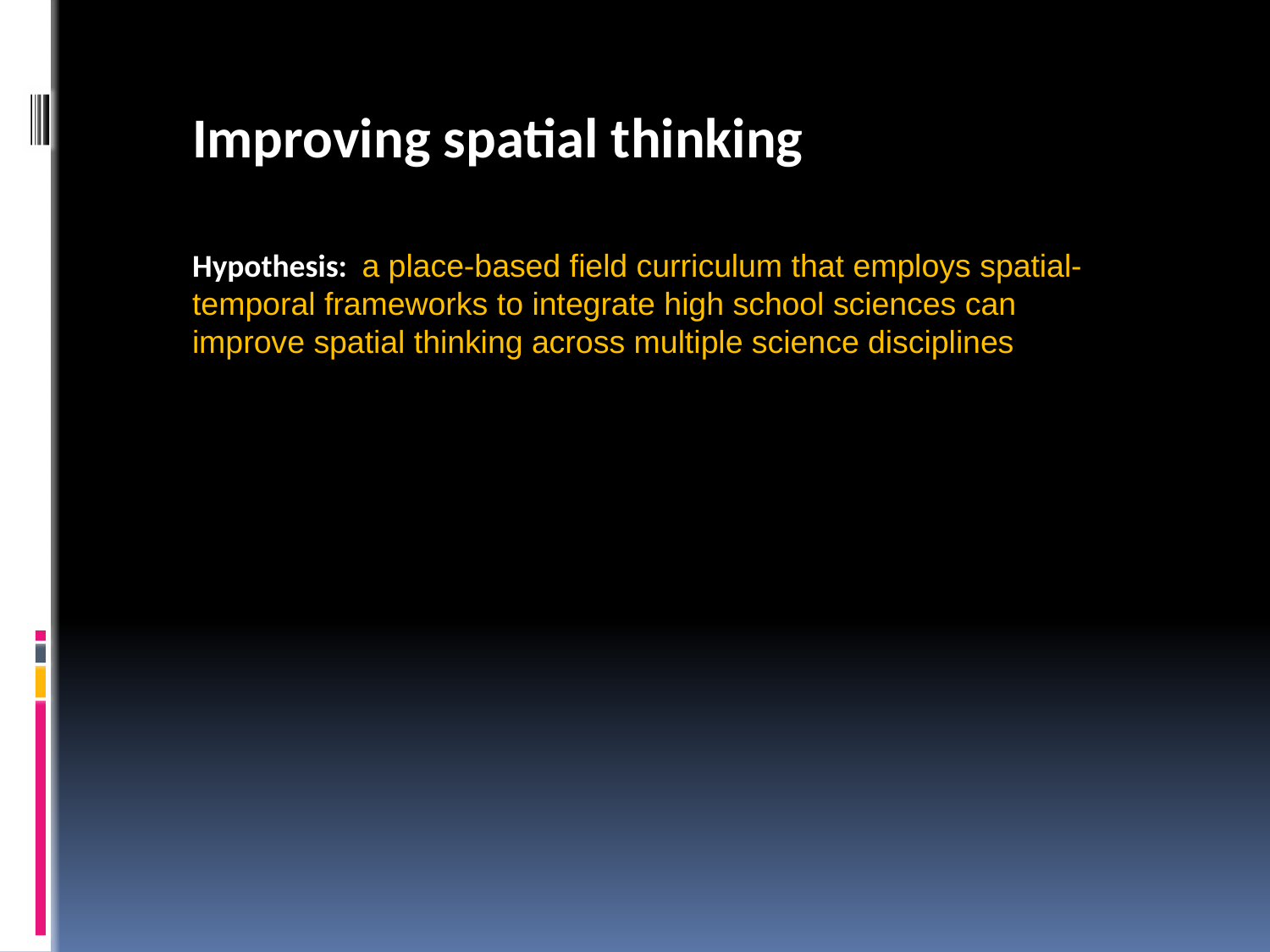

Improving spatial thinking

Hypothesis:  a place-based field curriculum that employs spatial-temporal frameworks to integrate high school sciences can improve spatial thinking across multiple science disciplines